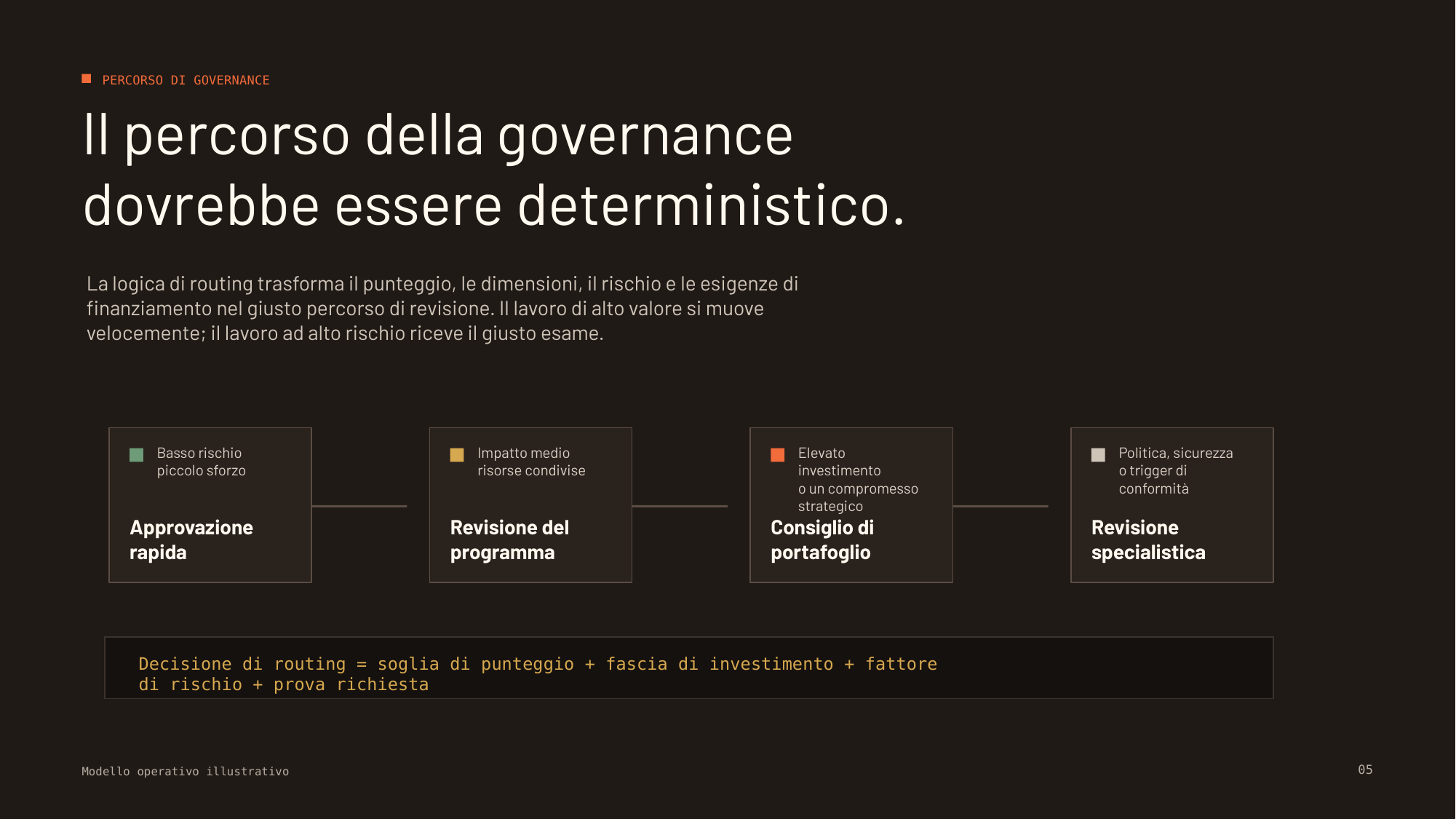

PERCORSO DI GOVERNANCE

Il percorso della governance dovrebbe essere deterministico.
La logica di routing trasforma il punteggio, le dimensioni, il rischio e le esigenze di finanziamento nel giusto percorso di revisione. Il lavoro di alto valore si muove velocemente; il lavoro ad alto rischio riceve il giusto esame.

Basso rischio
piccolo sforzo
Impatto medio
risorse condivise
Elevato investimento
o un compromesso strategico
Politica, sicurezza
o trigger di conformità

Approvazione rapida
Revisione del programma
Consiglio di portafoglio
Revisione specialistica

Decisione di routing = soglia di punteggio + fascia di investimento + fattore di rischio + prova richiesta
05
Modello operativo illustrativo